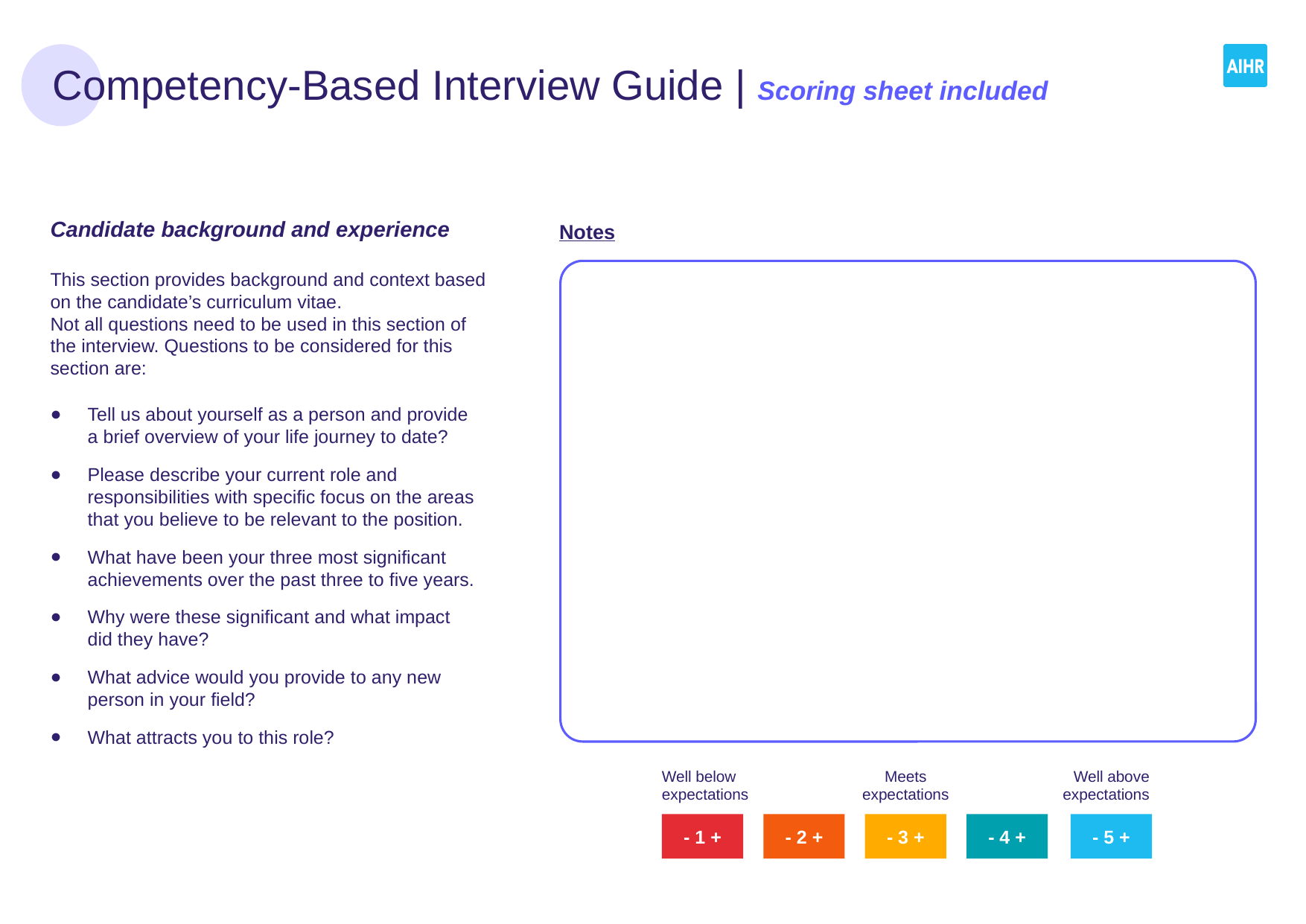

# Competency-Based Interview Guide | Scoring sheet included

Candidate background and experience
This section provides background and context based on the candidate’s curriculum vitae.
Not all questions need to be used in this section of the interview. Questions to be considered for this section are:
Notes

Tell us about yourself as a person and provide
a brief overview of your life journey to date?
Please describe your current role and responsibilities with specific focus on the areas that you believe to be relevant to the position.
What have been your three most significant achievements over the past three to five years.
Why were these significant and what impact
did they have?
What advice would you provide to any new person in your field?
What attracts you to this role?

Well below expectations
Meets expectations
Well above
expectations
- 1 +
- 2 +
- 3 +
- 4 +
- 5 +